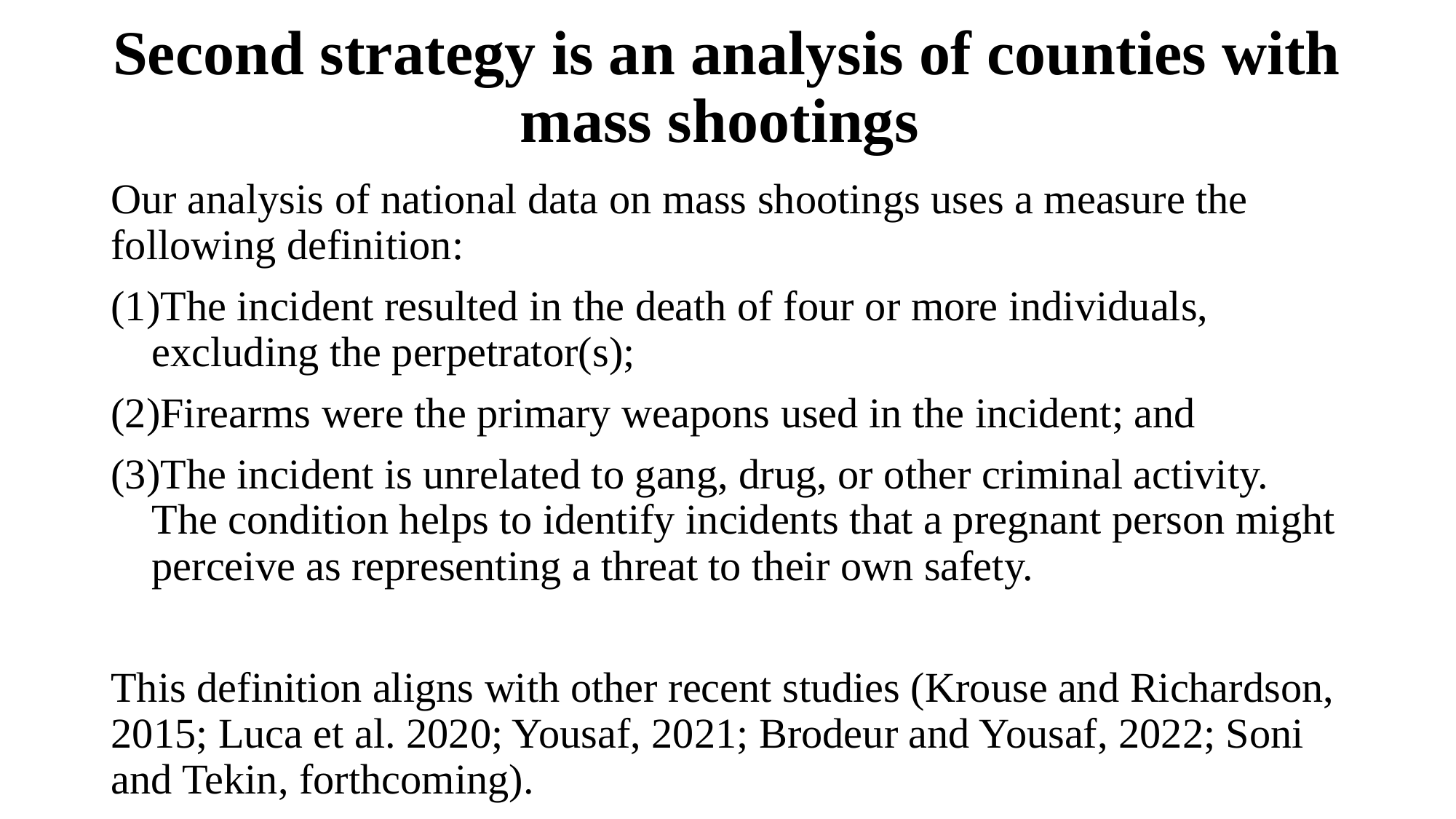

# Second strategy is an analysis of counties with mass shootings
Our analysis of national data on mass shootings uses a measure the following definition:
The incident resulted in the death of four or more individuals, excluding the perpetrator(s);
Firearms were the primary weapons used in the incident; and
The incident is unrelated to gang, drug, or other criminal activity.  The condition helps to identify incidents that a pregnant person might perceive as representing a threat to their own safety.

This definition aligns with other recent studies (Krouse and Richardson, 2015; Luca et al. 2020; Yousaf, 2021; Brodeur and Yousaf, 2022; Soni and Tekin, forthcoming).